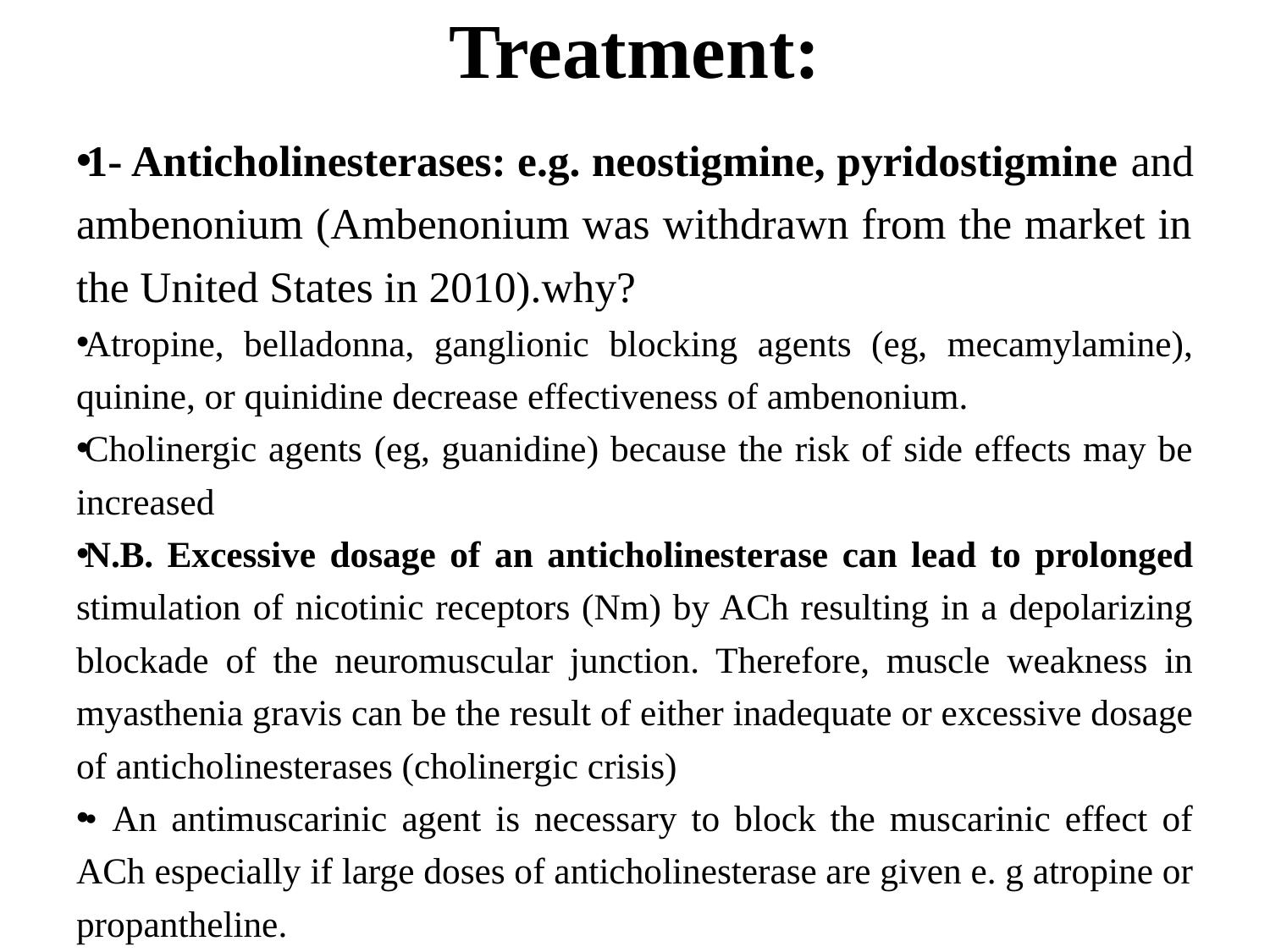

# Treatment:
1- Anticholinesterases: e.g. neostigmine, pyridostigmine and ambenonium (Ambenonium was withdrawn from the market in the United States in 2010).why?
Atropine, belladonna, ganglionic blocking agents (eg, mecamylamine), quinine, or quinidine decrease effectiveness of ambenonium.
Cholinergic agents (eg, guanidine) because the risk of side effects may be increased
N.B. Excessive dosage of an anticholinesterase can lead to prolonged stimulation of nicotinic receptors (Nm) by ACh resulting in a depolarizing blockade of the neuromuscular junction. Therefore, muscle weakness in myasthenia gravis can be the result of either inadequate or excessive dosage of anticholinesterases (cholinergic crisis)
• An antimuscarinic agent is necessary to block the muscarinic effect of ACh especially if large doses of anticholinesterase are given e. g atropine or propantheline.